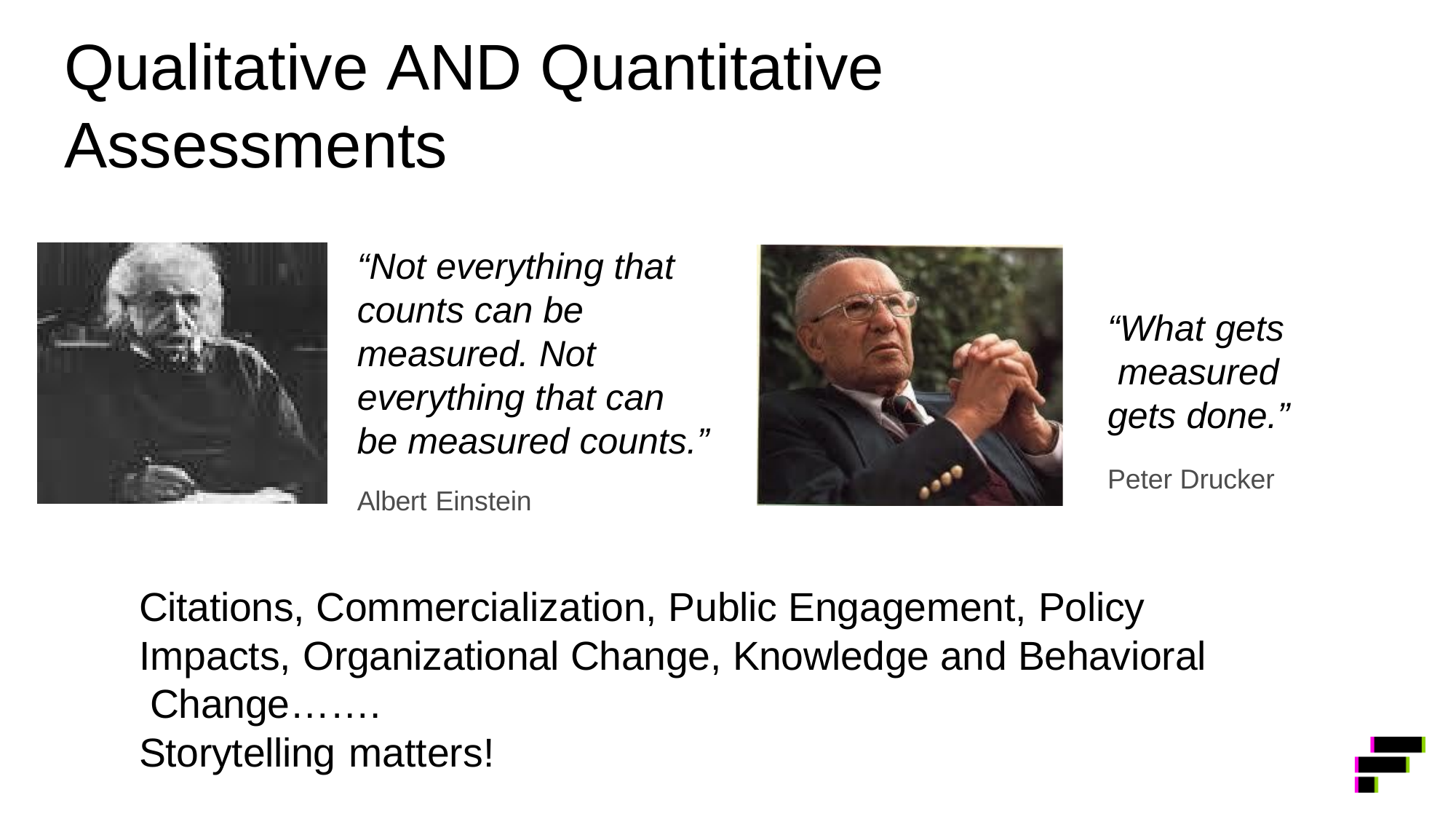

# Qualitative AND Quantitative Assessments
“Not everything that  counts can be  measured. Not  everything that can  be measured counts.”
Albert Einstein

“What gets  measured  gets done.”
Peter Drucker
Citations, Commercialization, Public Engagement, Policy  Impacts, Organizational Change, Knowledge and Behavioral  Change…….
Storytelling matters!

15